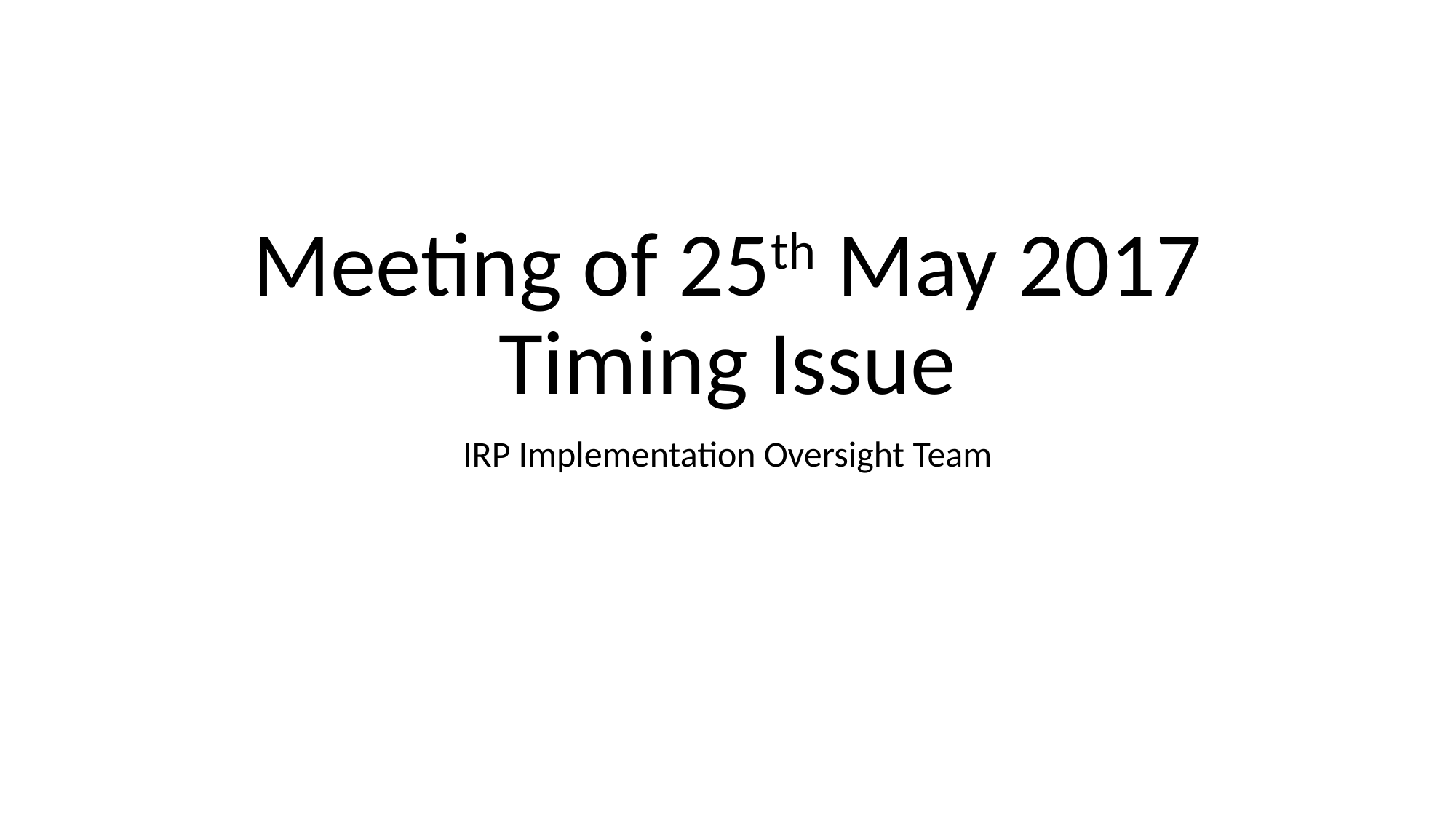

# Meeting of 25th May 2017 Timing Issue
IRP Implementation Oversight Team